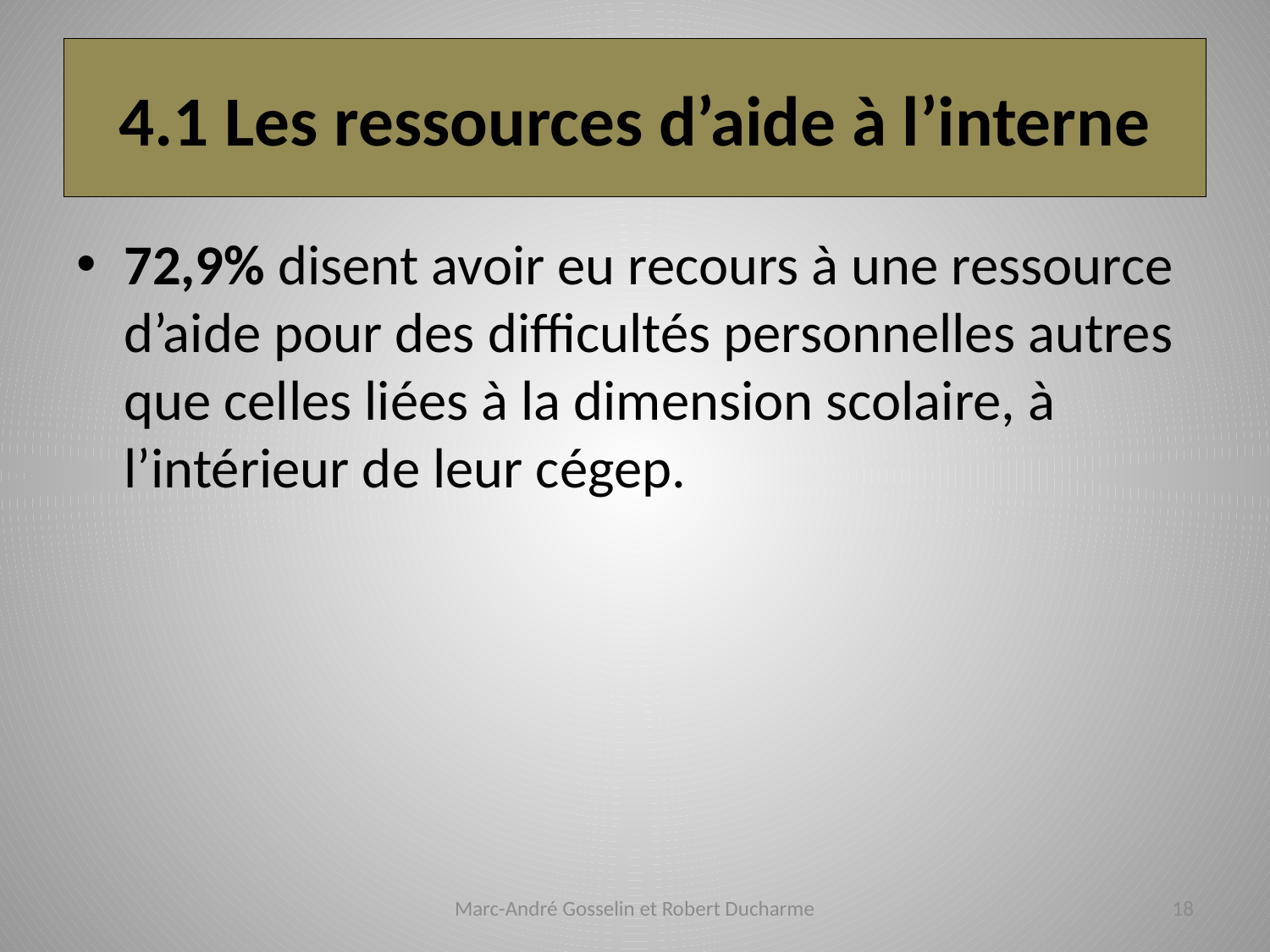

# 4.1 Les ressources d’aide à l’interne
72,9% disent avoir eu recours à une ressource d’aide pour des difficultés personnelles autres que celles liées à la dimension scolaire, à l’intérieur de leur cégep.

Marc-André Gosselin et Robert Ducharme
18